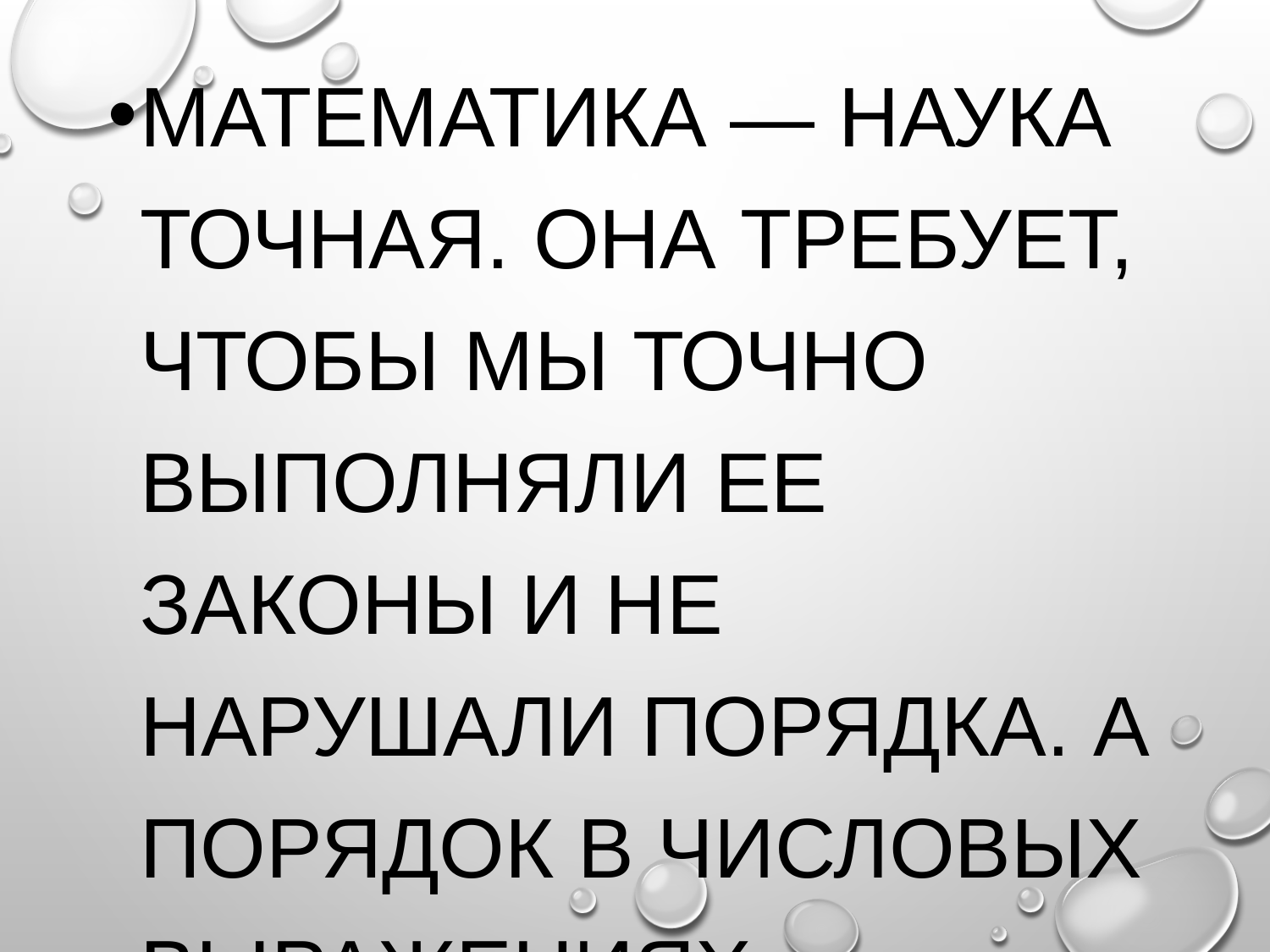

Математика — наука точная. Она требует, чтобы мы точно выполняли ее законы и не нарушали порядка. А порядок в числовых выражениях особый.
#